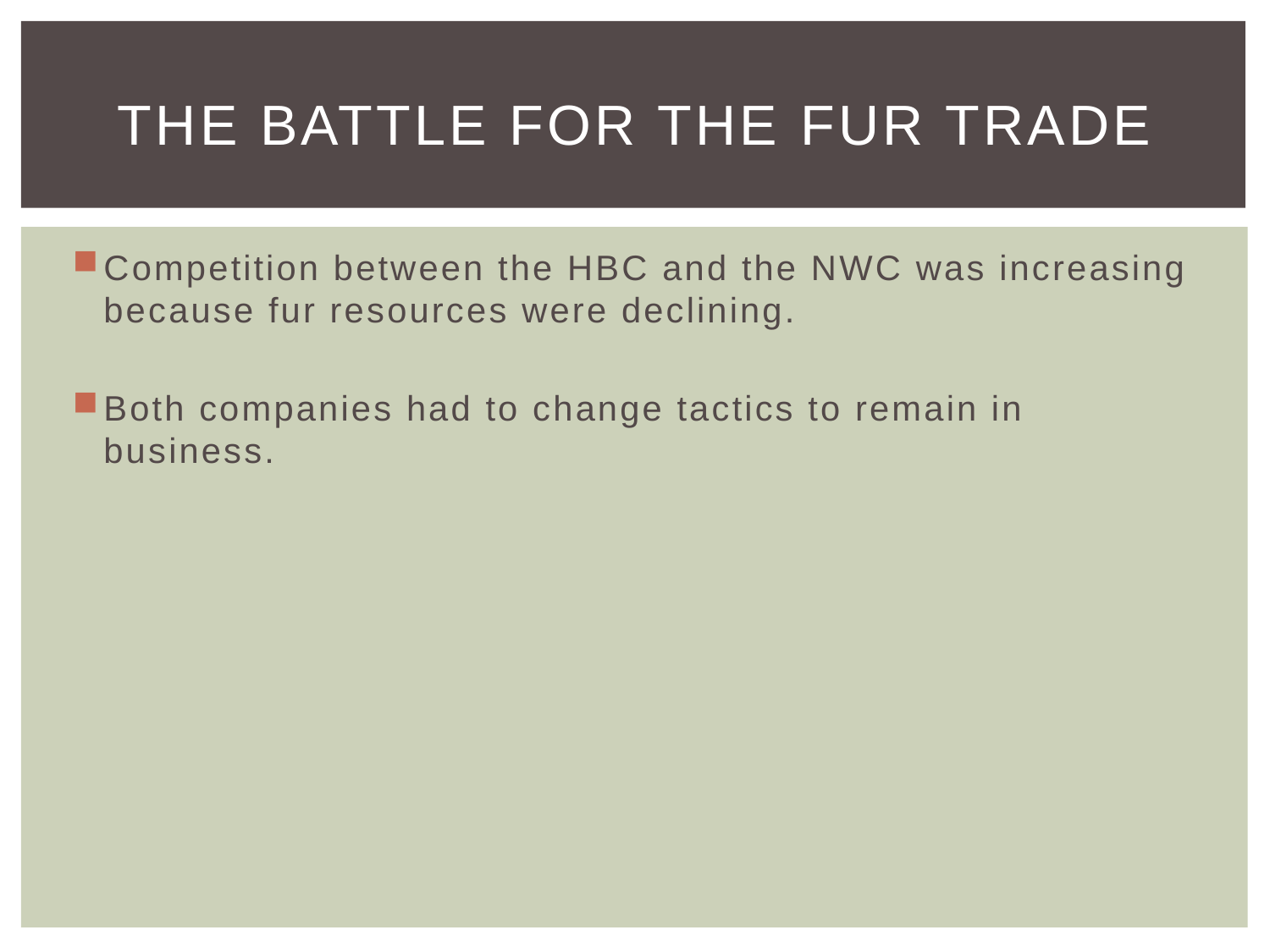

# The Battle for the fur trade
Competition between the HBC and the NWC was increasing because fur resources were declining.

Both companies had to change tactics to remain in business.